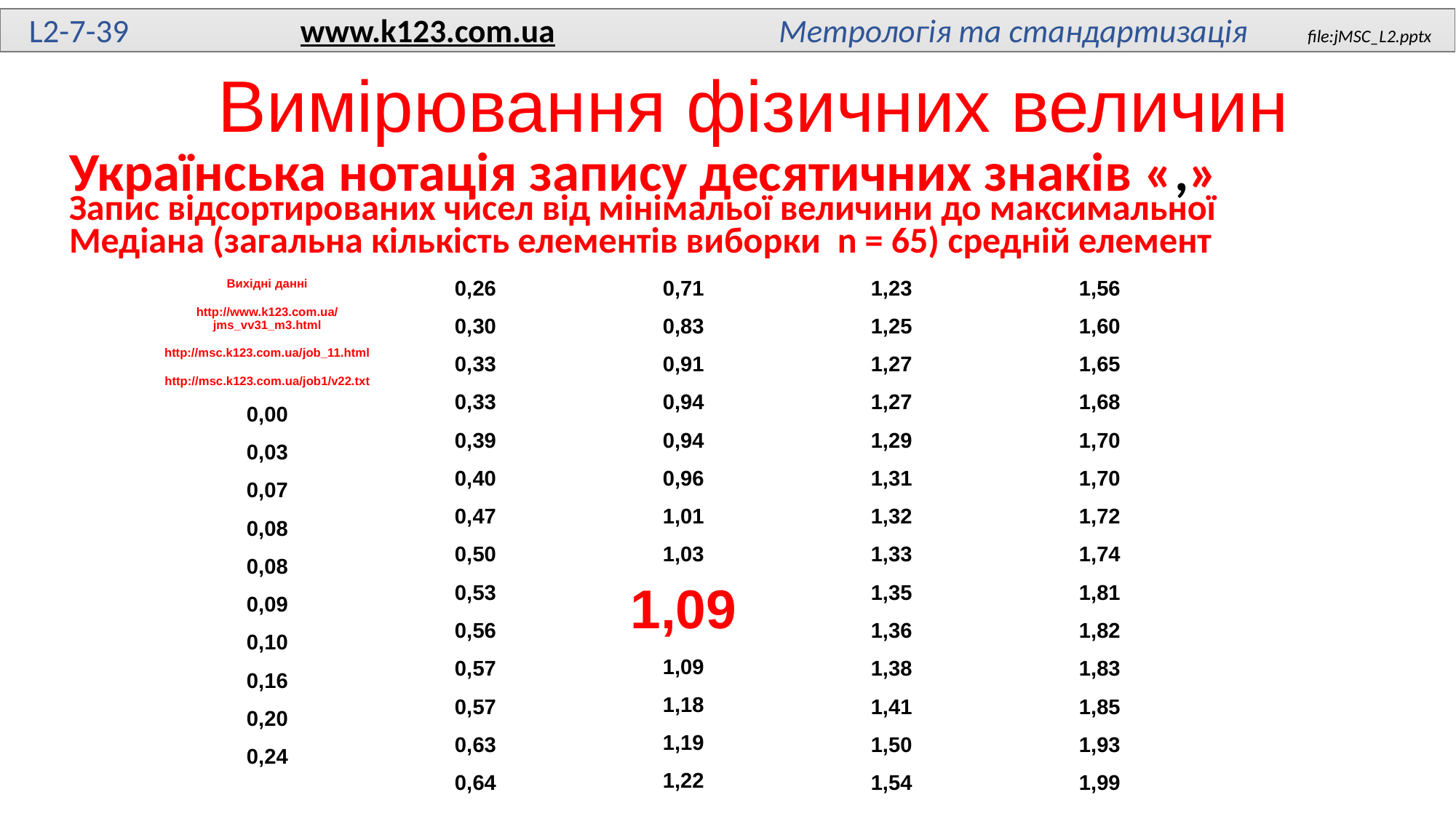

L2-7-39                       www.k123.com.ua                              Метрологія та стандартизація        file:jMSC_L2.pptx
# Вимірювання фізичних величин
Українська нотація запису десятичних знаків «,»
Запис відсортированих чисел від мінімальої величини до максимальної
Медіана (загальна кількість елементів виборки  n = 65) средній елемент
Вихідні данні
http://www.k123.com.ua/jms_vv31_m3.html
http://msc.k123.com.ua/job_11.html
http://msc.k123.com.ua/job1/v22.txt
0,00
0,03
0,07
0,08
0,08
0,09
0,10
0,16
0,20
0,24
0,26
0,30
0,33
0,33
0,39
0,40
0,47
0,50
0,53
0,56
0,57
0,57
0,63
0,64
0,71
0,83
0,91
0,94
0,94
0,96
1,01
1,03
1,09
1,09
1,18
1,19
1,22
1,23
1,25
1,27
1,27
1,29
1,31
1,32
1,33
1,35
1,36
1,38
1,41
1,50
1,54
1,56
1,60
1,65
1,68
1,70
1,70
1,72
1,74
1,81
1,82
1,83
1,85
1,93
1,99